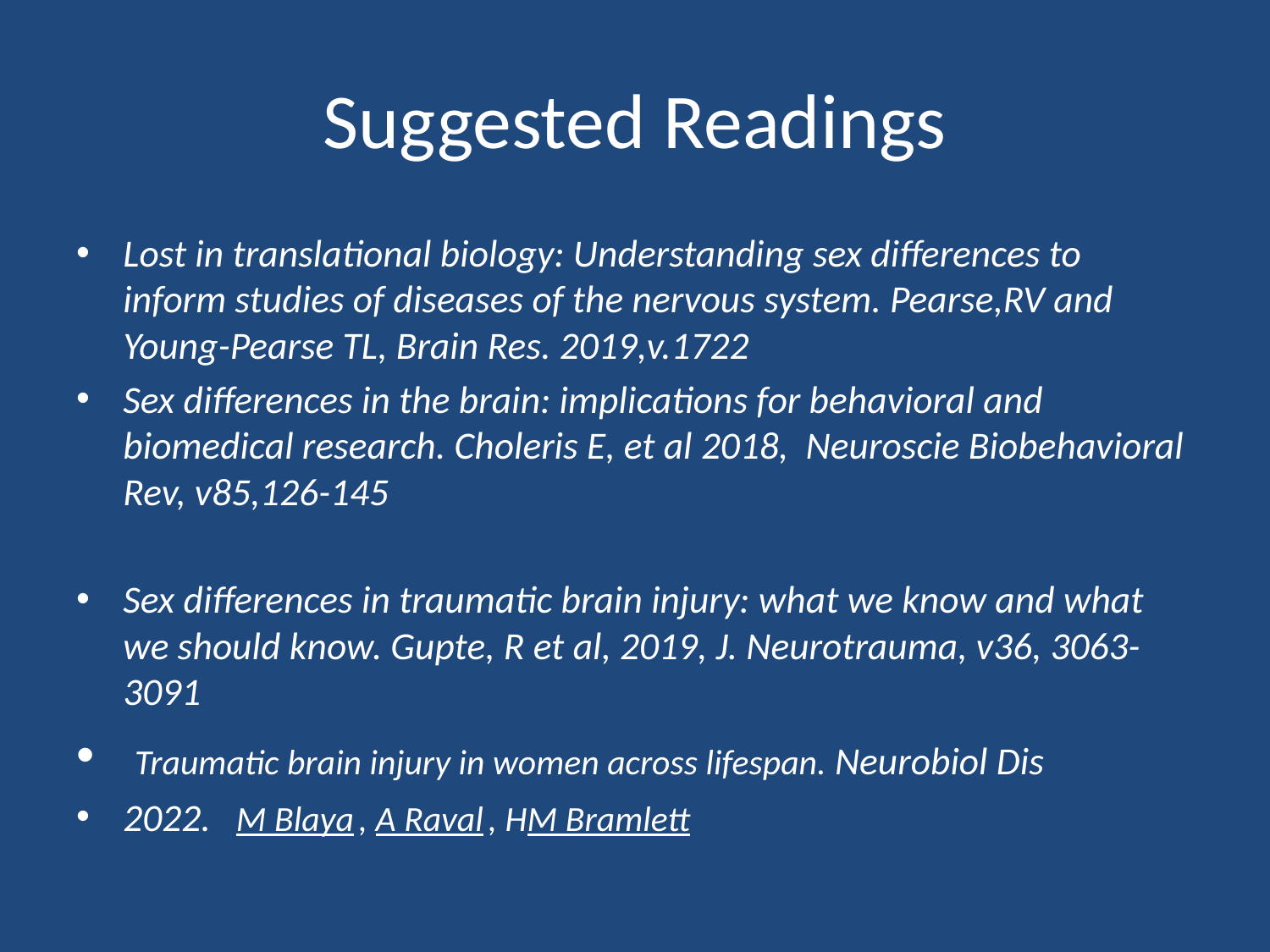

# Suggested Readings
Lost in translational biology: Understanding sex differences to inform studies of diseases of the nervous system. Pearse,RV and Young-Pearse TL, Brain Res. 2019,v.1722
Sex differences in the brain: implications for behavioral and biomedical research. Choleris E, et al 2018,  Neuroscie Biobehavioral Rev, v85,126-145

Sex differences in traumatic brain injury: what we know and what we should know. Gupte, R et al, 2019, J. Neurotrauma, v36, 3063-3091
 Traumatic brain injury in women across lifespan. Neurobiol Dis
2022.   M Blaya , A Raval , HM Bramlett